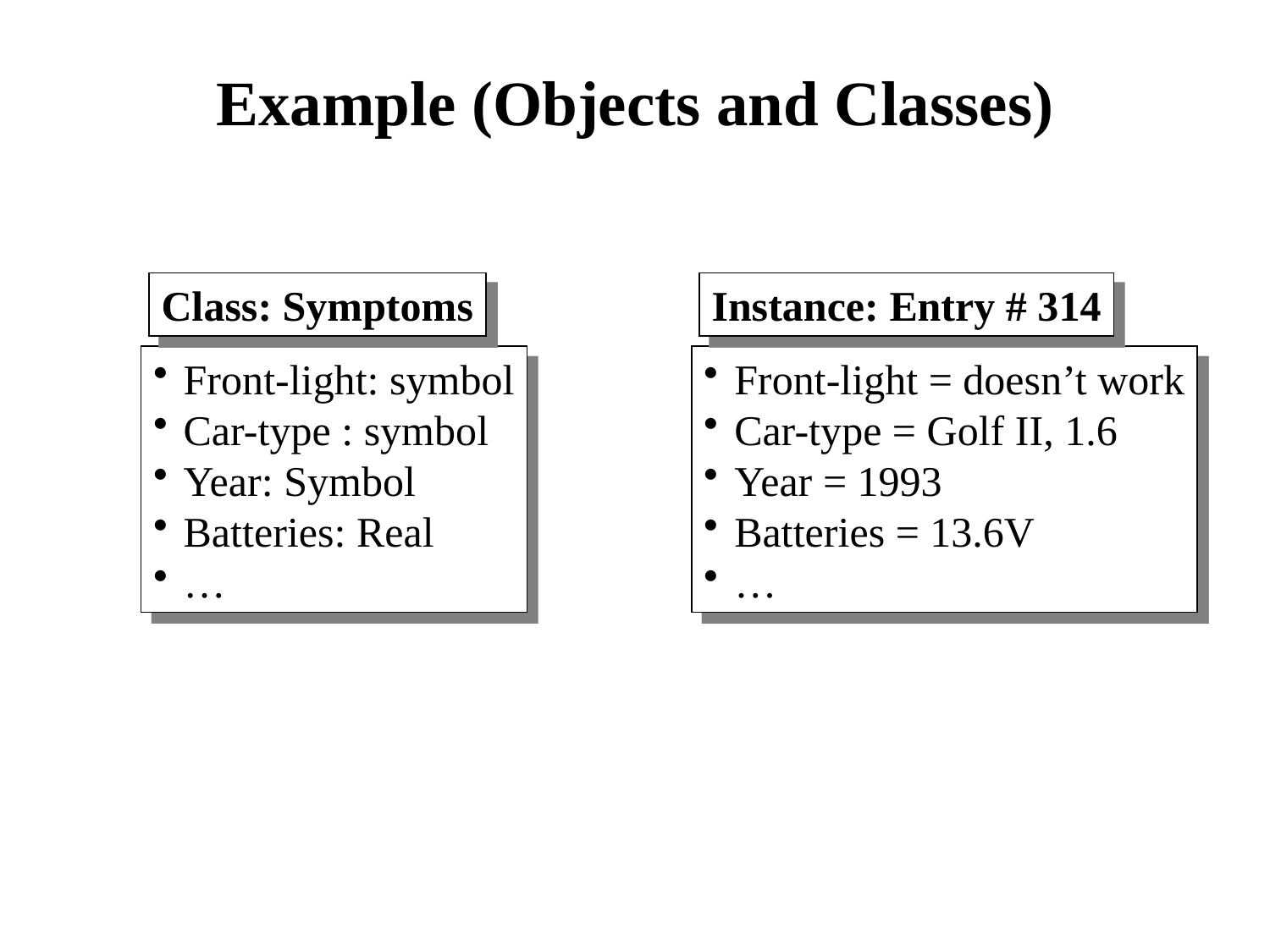

# Example (Objects and Classes)
Class: Symptoms
Instance: Entry # 314
Front-light: symbol
Car-type : symbol
Year: Symbol
Batteries: Real
…
Front-light = doesn’t work
Car-type = Golf II, 1.6
Year = 1993
Batteries = 13.6V
…